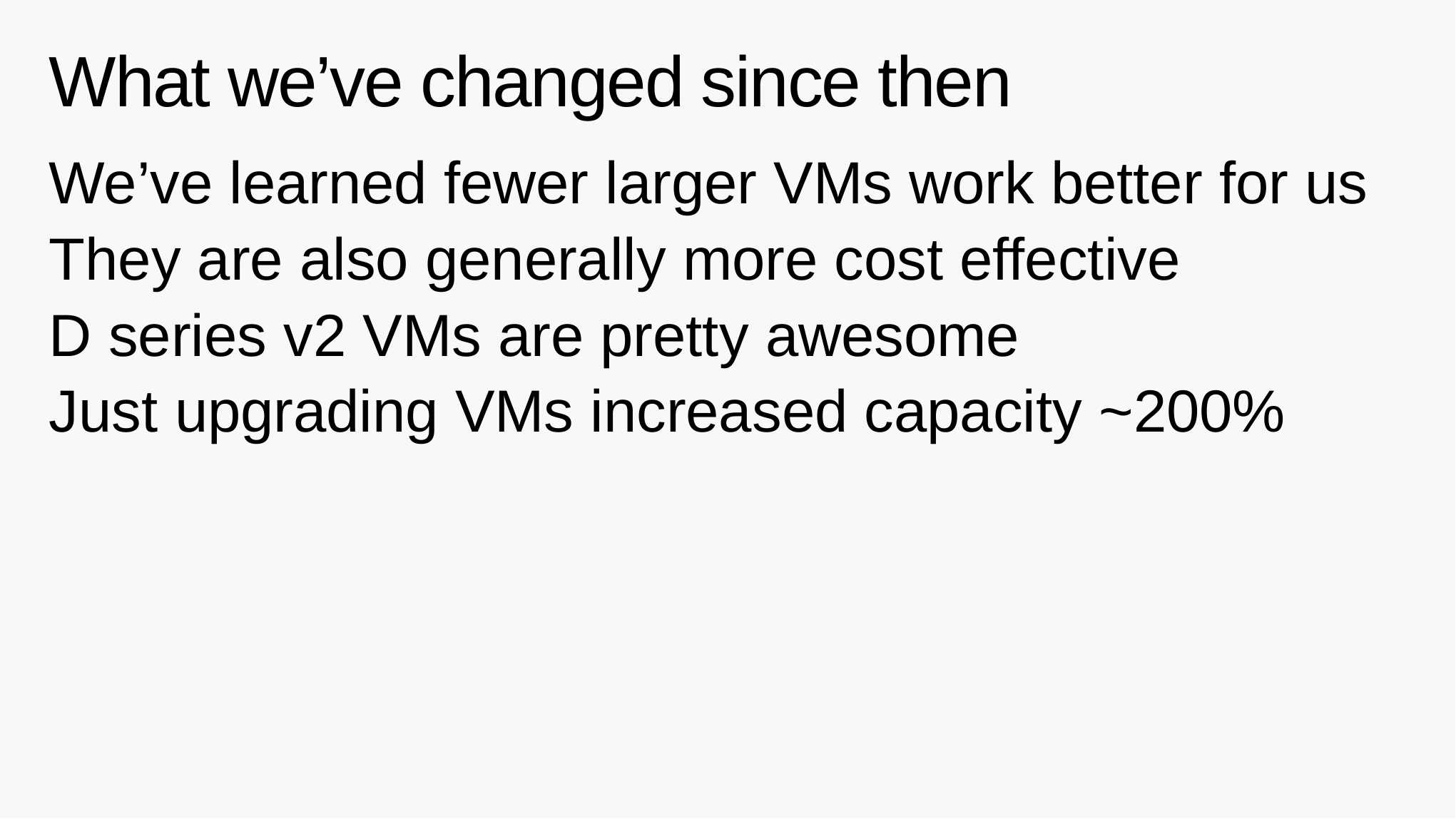

# What we’ve changed since then
We’ve learned fewer larger VMs work better for us
They are also generally more cost effective
D series v2 VMs are pretty awesome
Just upgrading VMs increased capacity ~200%